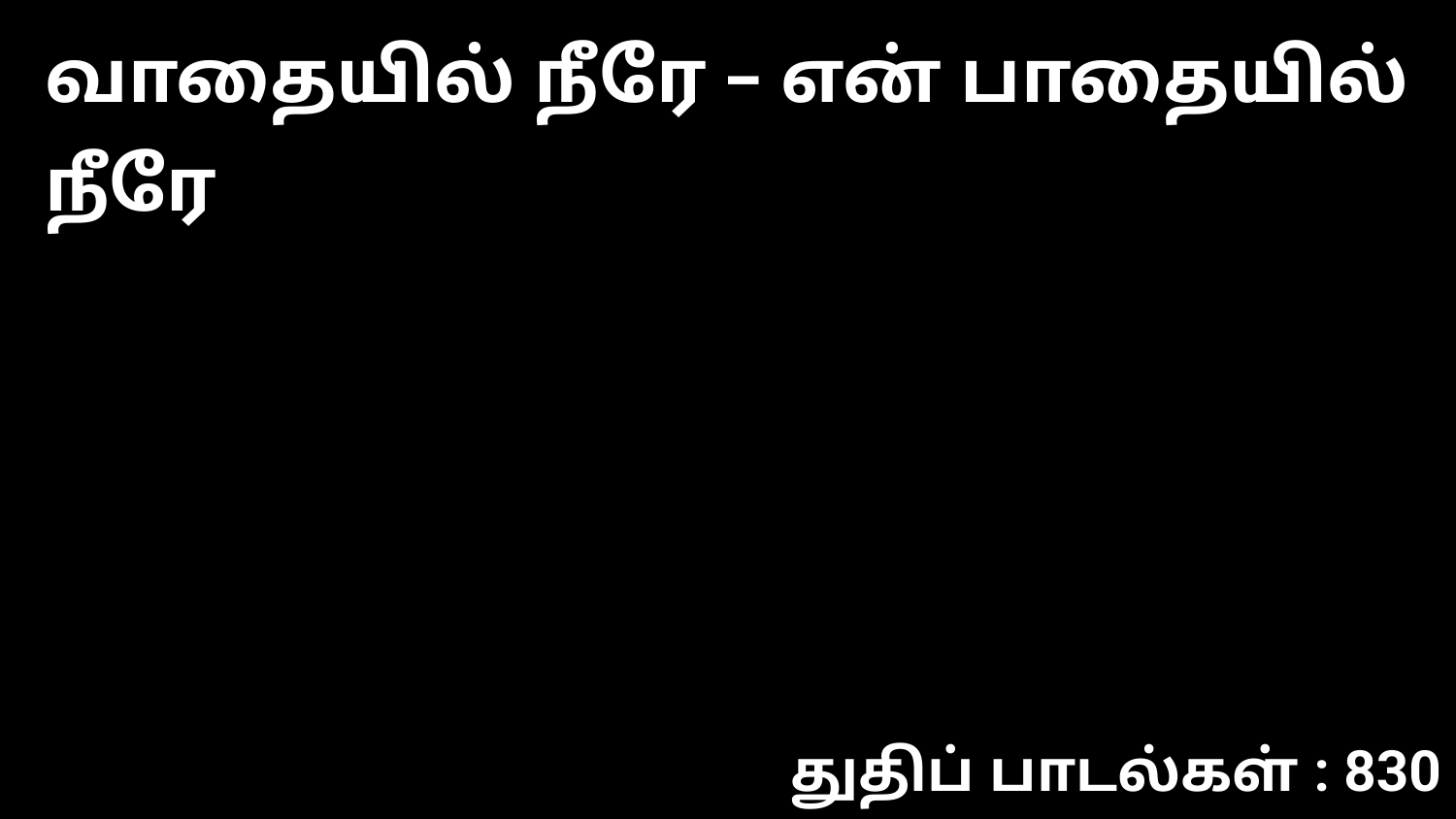

வாதையில் நீரே – என் பாதையில் நீரே
துதிப் பாடல்கள் : 830